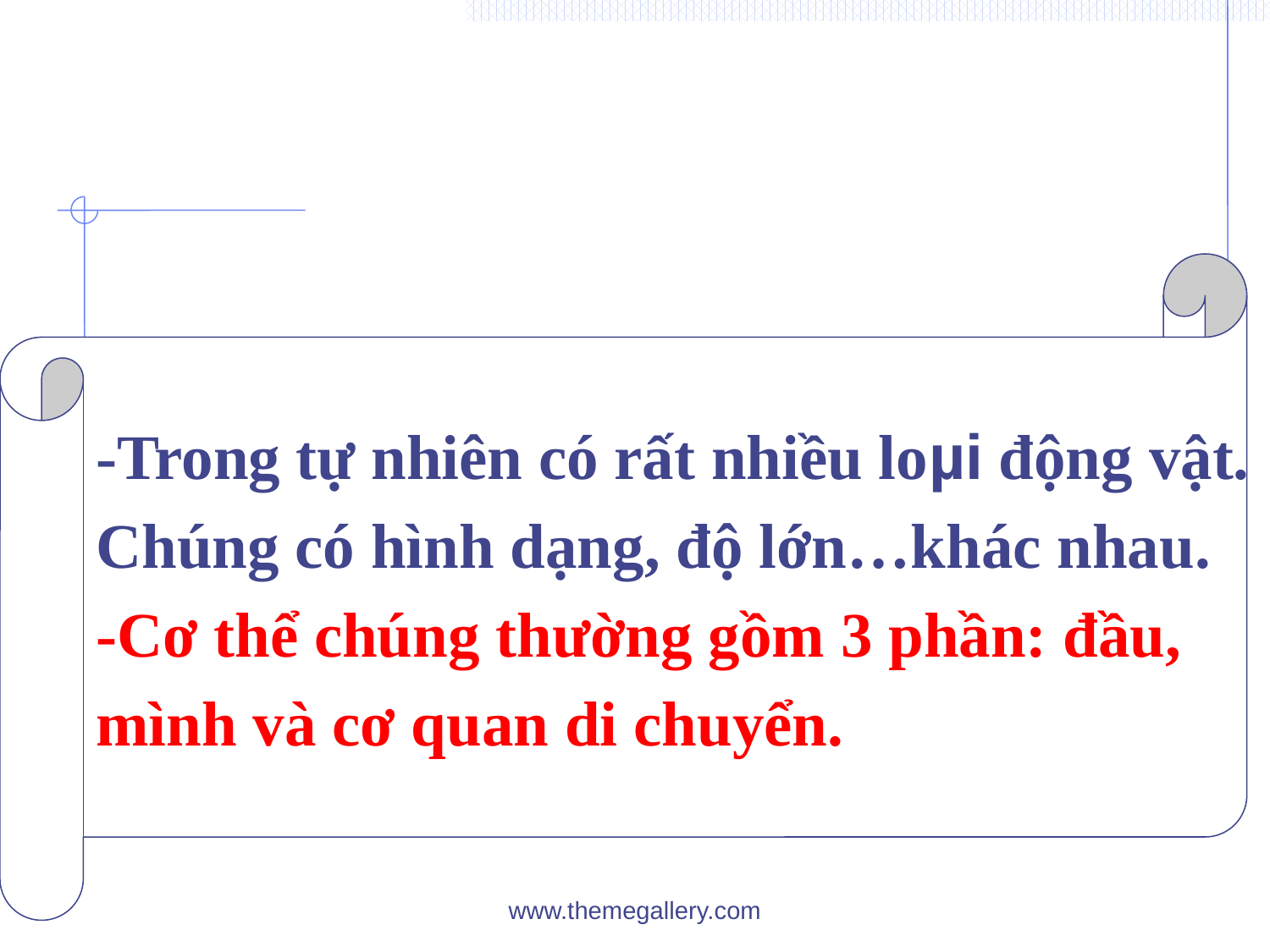

-Trong tự nhiên có rất nhiều loµi động vật.
Chúng có hình dạng, độ lớn…khác nhau.
-Cơ thể chúng thường gồm 3 phần: đầu,
mình và cơ quan di chuyển.
www.themegallery.com